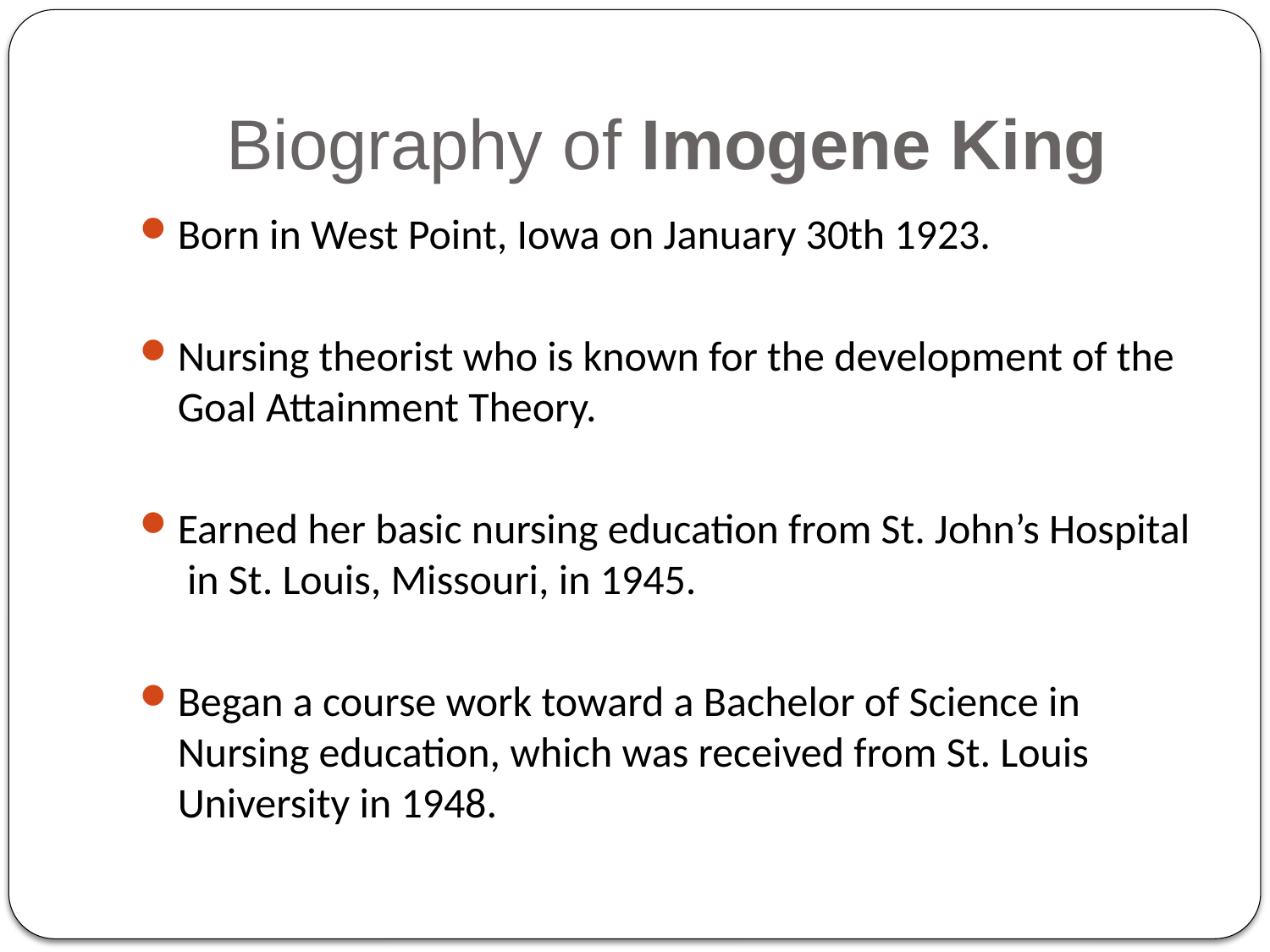

# Biography of Imogene King
Born in West Point, Iowa on January 30th 1923.

Nursing theorist who is known for the development of the Goal Attainment Theory.

Earned her basic nursing education from St. John’s Hospital  in St. Louis, Missouri, in 1945.

Began a course work toward a Bachelor of Science in Nursing education, which was received from St. Louis University in 1948.